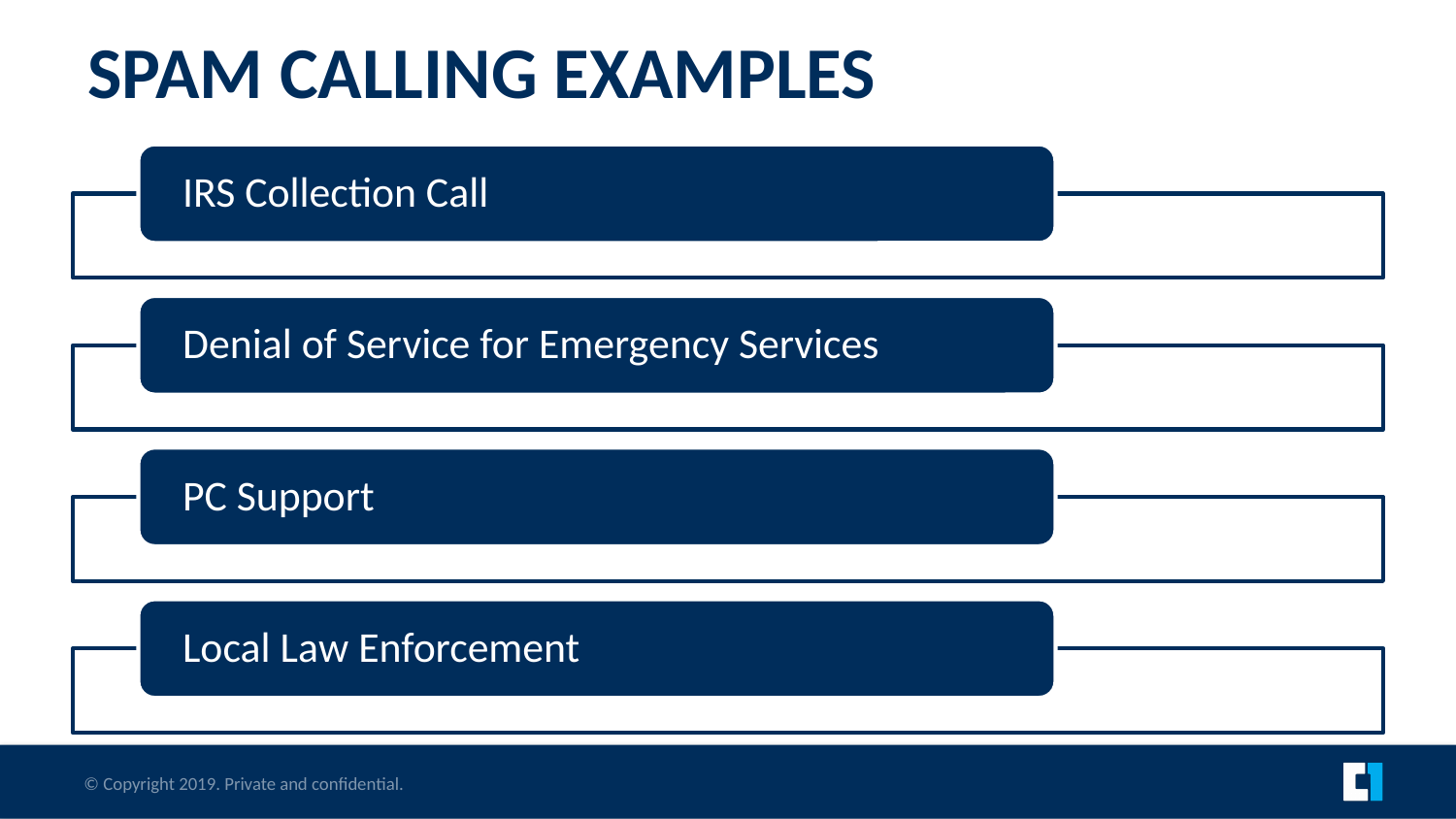

# SPAM Calling Examples
IRS Collection Call
Denial of Service for Emergency Services
PC Support
Local Law Enforcement